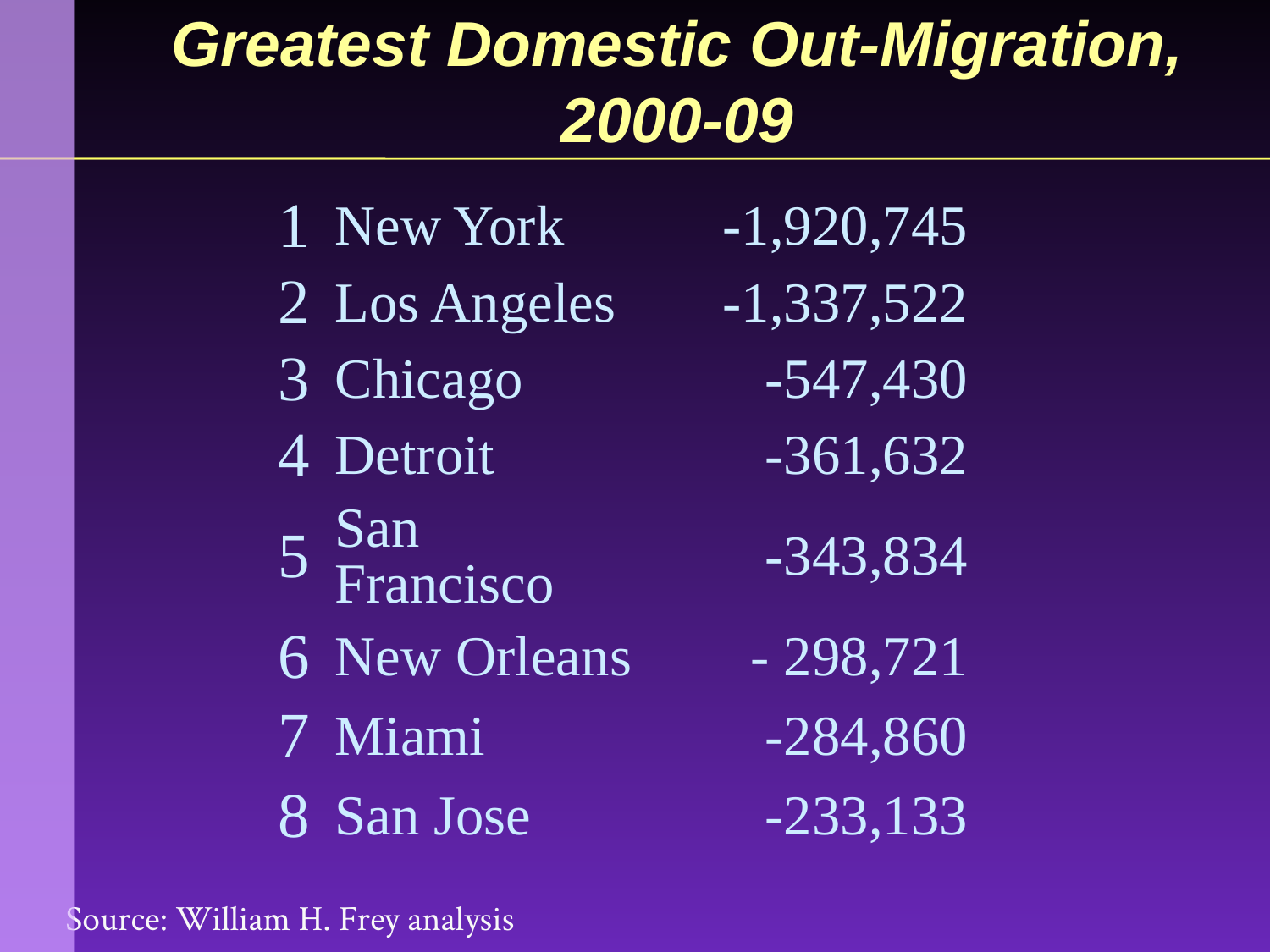

Greatest Domestic Out-Migration, 2000-09

| 1 | New York | -1,920,745 |
| --- | --- | --- |
| 2 | Los Angeles | -1,337,522 |
| 3 | Chicago | -547,430 |
| 4 | Detroit | -361,632 |
| 5 | San Francisco | -343,834 |
| 6 | New Orleans | - 298,721 |
| 7 | Miami | -284,860 |
| 8 | San Jose | -233,133 |
Source: William H. Frey analysis